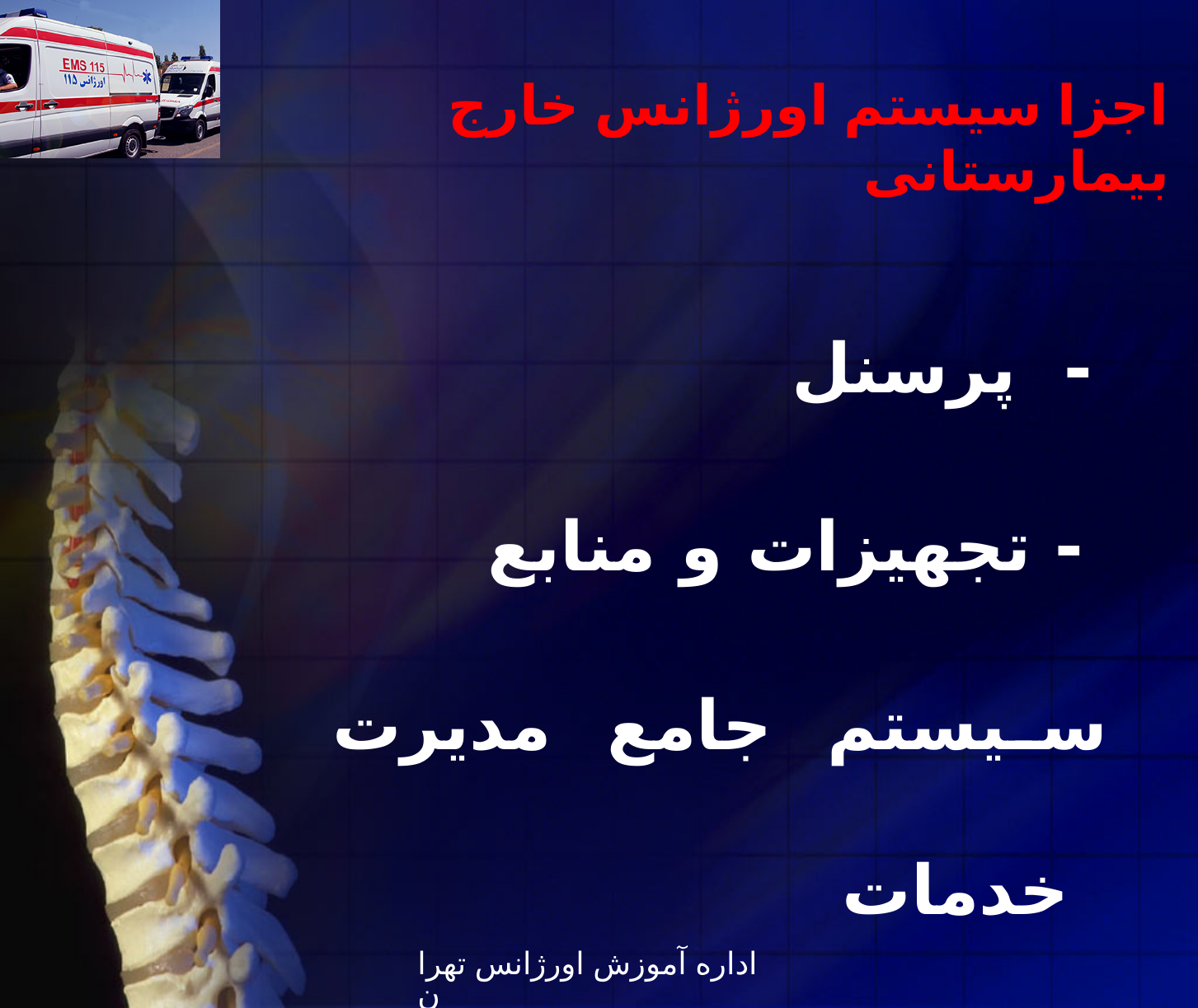

# اجزا سیستم اورژانس خارج بیمارستانی
 -  پرسنل
 - تجهيزات و منابع
سیستم جامع مدیرت خدمات

اداره آموزش اورژانس تهران